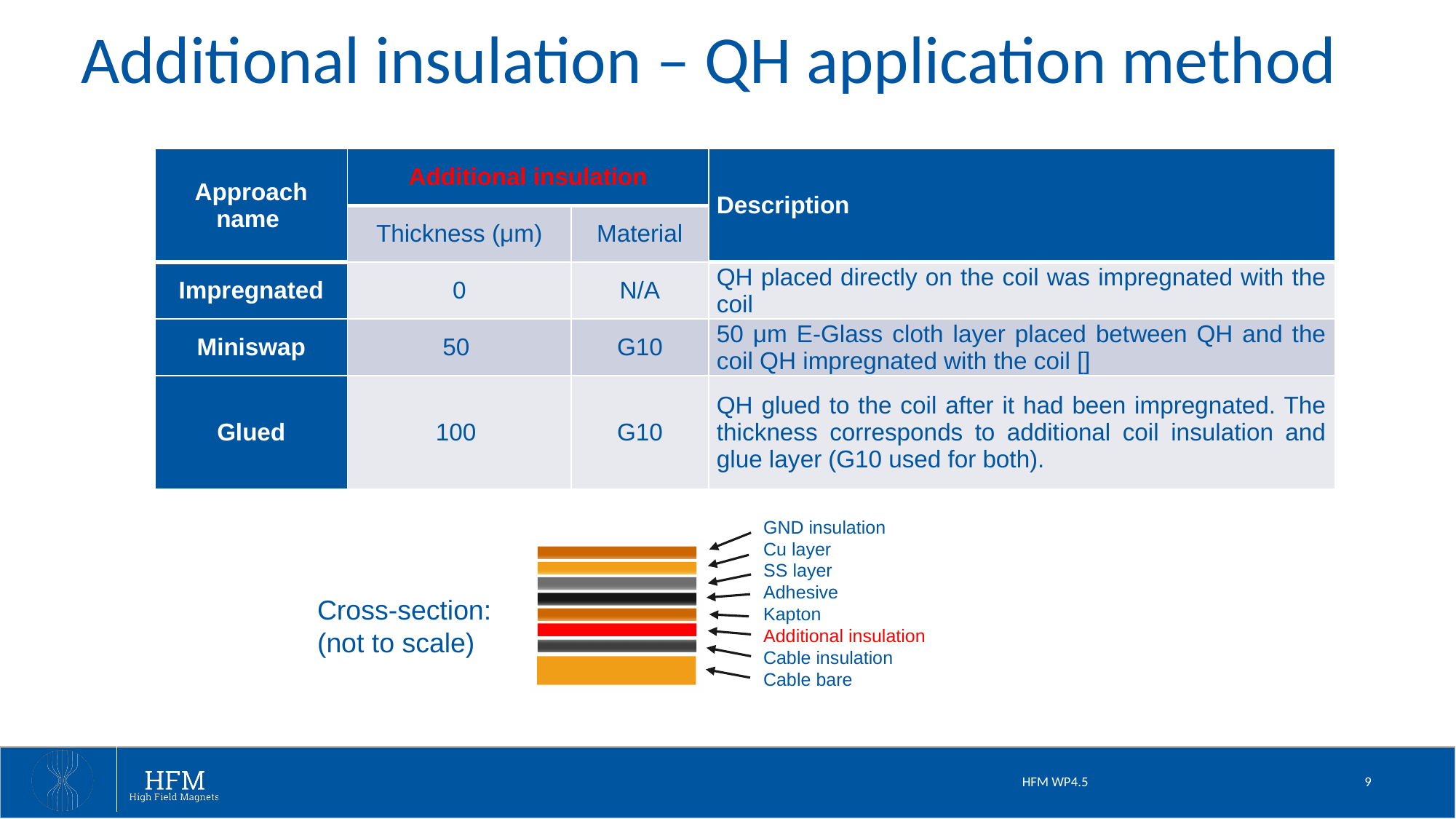

# Additional insulation – QH application method
| Approach name | Additional insulation |  | Description |
| --- | --- | --- | --- |
|  | Thickness (μm) | Material |  |
| Impregnated | 0 | N/A | QH placed directly on the coil was impregnated with the coil |
| Miniswap | 50 | G10 | 50 μm E-Glass cloth layer placed between QH and the coil QH impregnated with the coil [] |
| Glued | 100 | G10 | QH glued to the coil after it had been impregnated. The thickness corresponds to additional coil insulation and glue layer (G10 used for both). |

GND insulation
Cu layer
SS layer
Adhesive
Kapton
Additional insulation
Cable insulation
Cable bare

Cross-section:
(not to scale)

HFM WP4.5
9